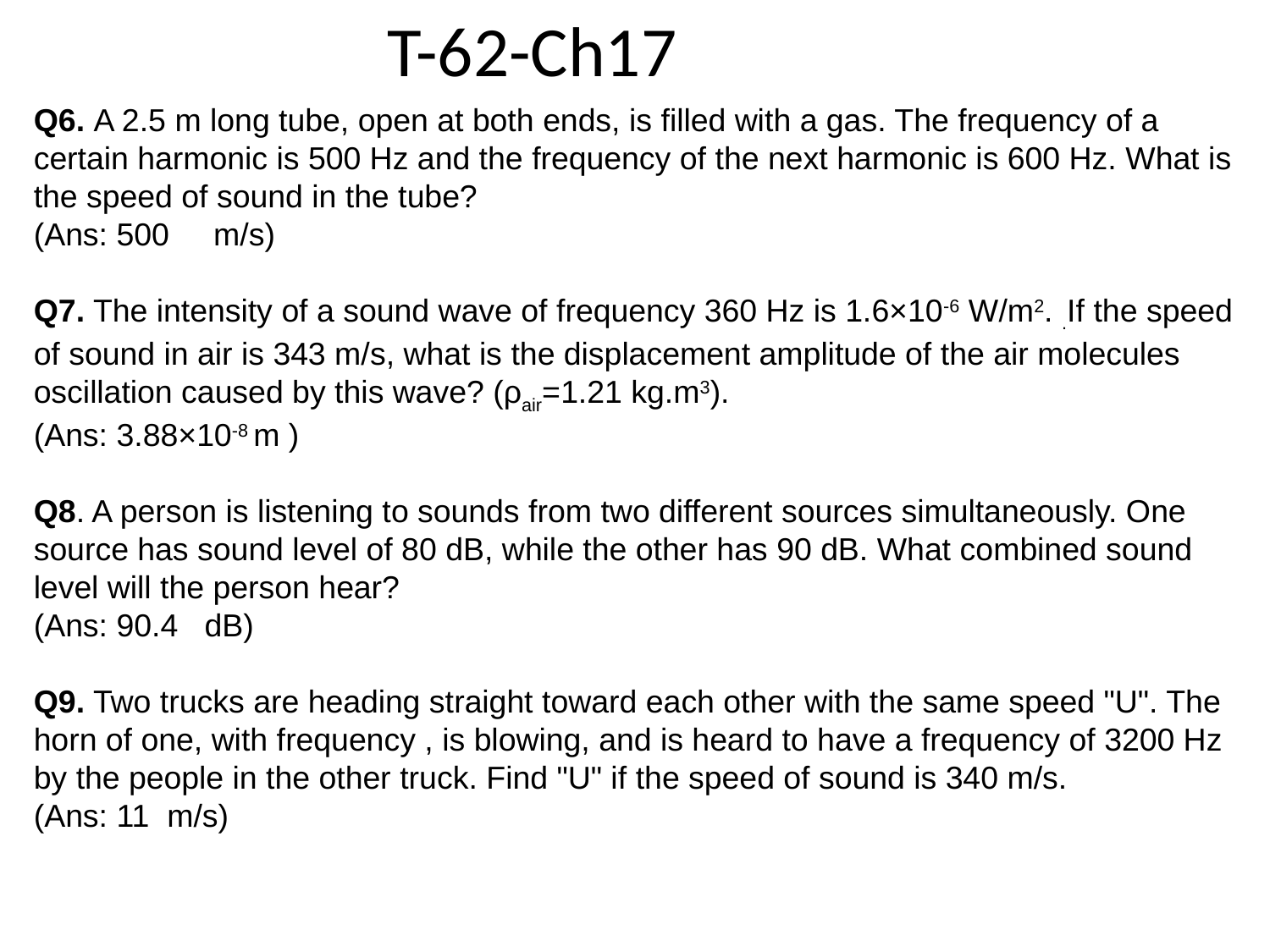

T-62-Ch17
Q6. A 2.5 m long tube, open at both ends, is filled with a gas. The frequency of a certain harmonic is 500 Hz and the frequency of the next harmonic is 600 Hz. What is the speed of sound in the tube?
(Ans: 500     m/s)

Q7. The intensity of a sound wave of frequency 360 Hz is 1.6×10-6 W/m2. .If the speed of sound in air is 343 m/s, what is the displacement amplitude of the air molecules oscillation caused by this wave? (ρair=1.21 kg.m3).
(Ans: 3.88×10-8 m )

Q8. A person is listening to sounds from two different sources simultaneously. One source has sound level of 80 dB, while the other has 90 dB. What combined sound level will the person hear?
(Ans: 90.4   dB)

Q9. Two trucks are heading straight toward each other with the same speed "U". The horn of one, with frequency , is blowing, and is heard to have a frequency of 3200 Hz by the people in the other truck. Find "U" if the speed of sound is 340 m/s.
(Ans: 11  m/s)